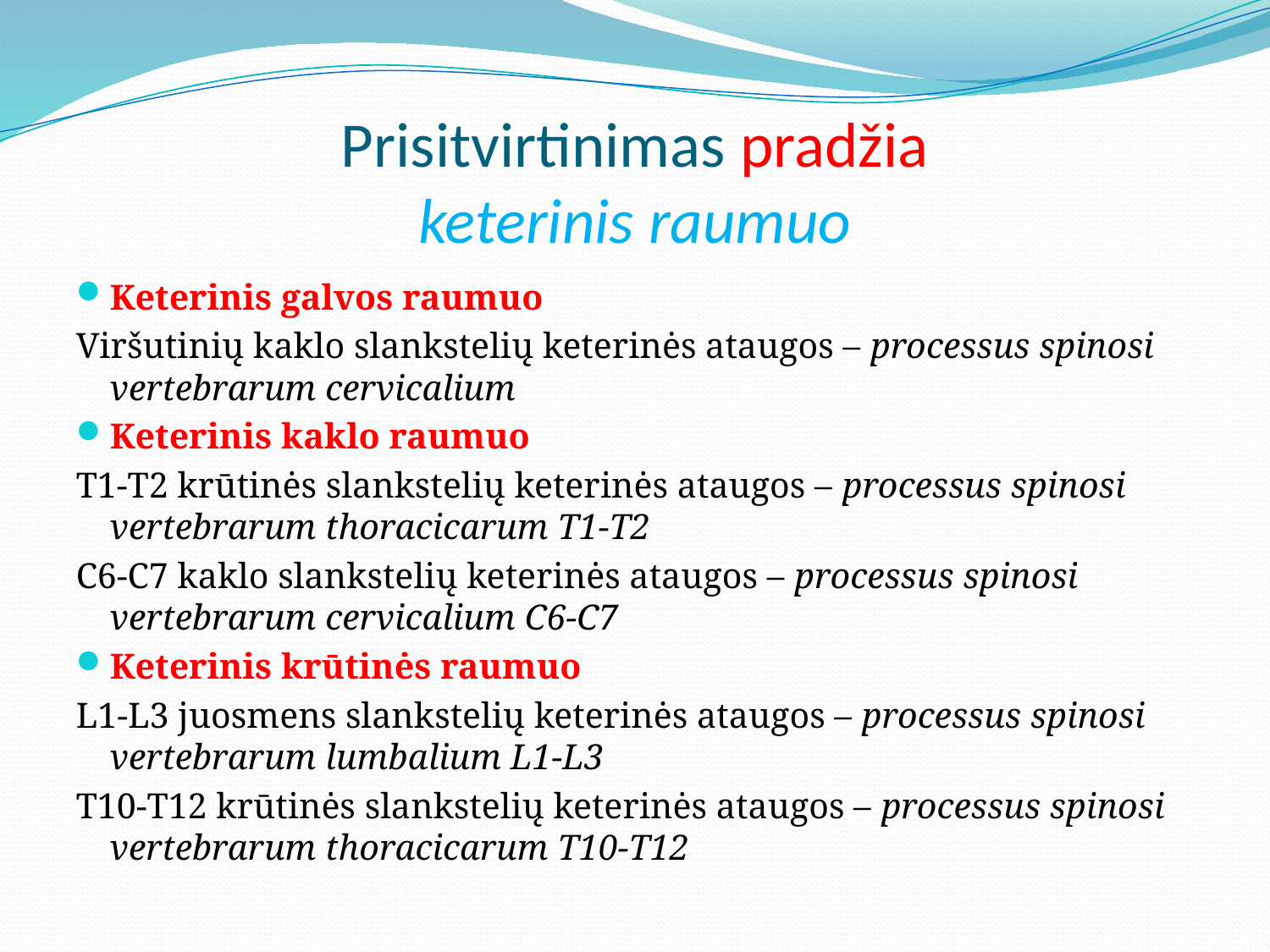

# Prisitvirtinimas pradžia keterinis raumuo
Keterinis galvos raumuo
Viršutinių kaklo slankstelių keterinės ataugos – processus spinosi vertebrarum cervicalium
Keterinis kaklo raumuo
T1-T2 krūtinės slankstelių keterinės ataugos – processus spinosi vertebrarum thoracicarum T1-T2
C6-C7 kaklo slankstelių keterinės ataugos – processus spinosi vertebrarum cervicalium C6-C7
Keterinis krūtinės raumuo
L1-L3 juosmens slankstelių keterinės ataugos – processus spinosi vertebrarum lumbalium L1-L3
T10-T12 krūtinės slankstelių keterinės ataugos – processus spinosi vertebrarum thoracicarum T10-T12